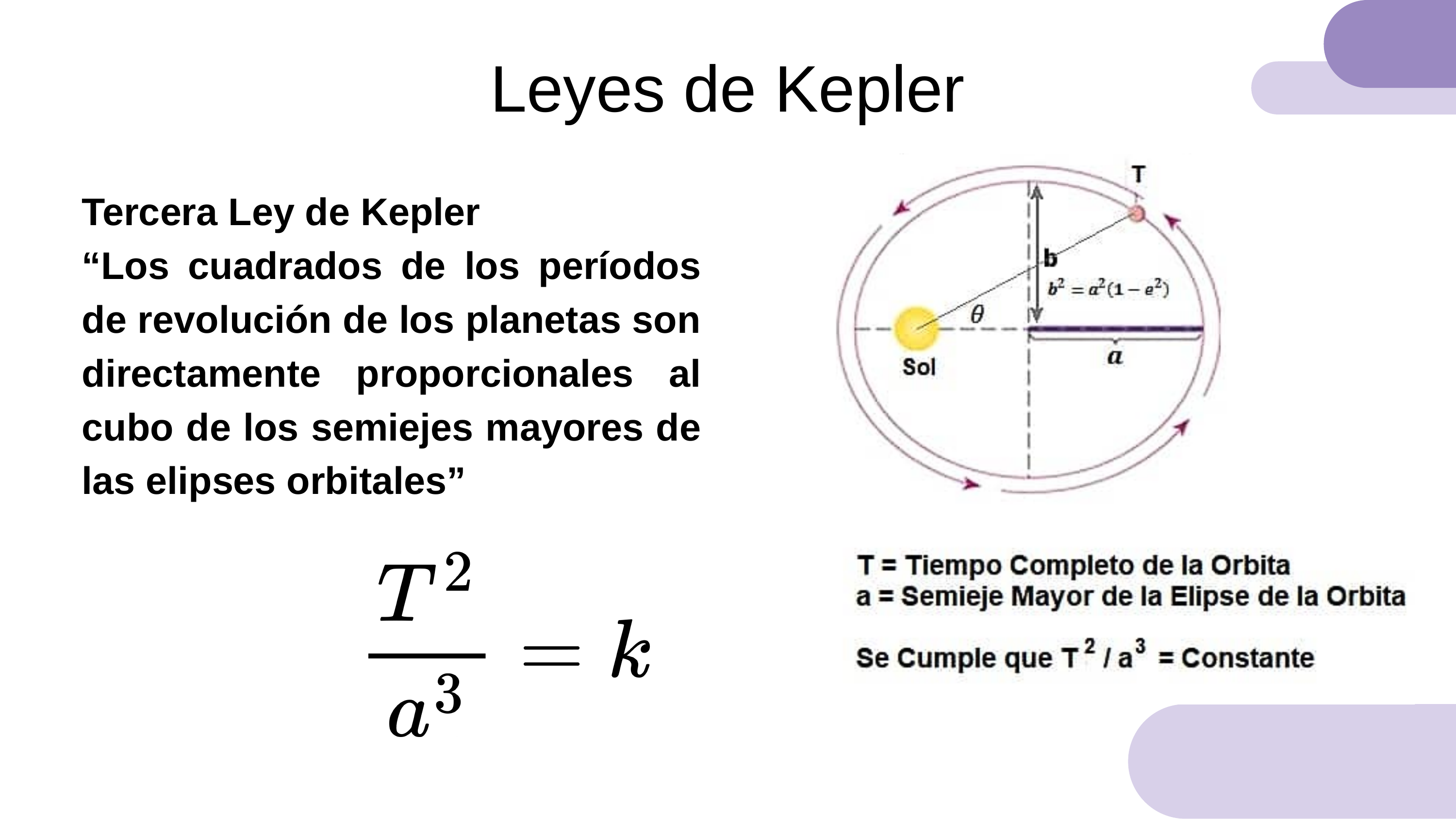

Leyes de Kepler

Tercera Ley de Kepler
“Los cuadrados de los períodos de revolución de los planetas son directamente proporcionales al cubo de los semiejes mayores de las elipses orbitales”